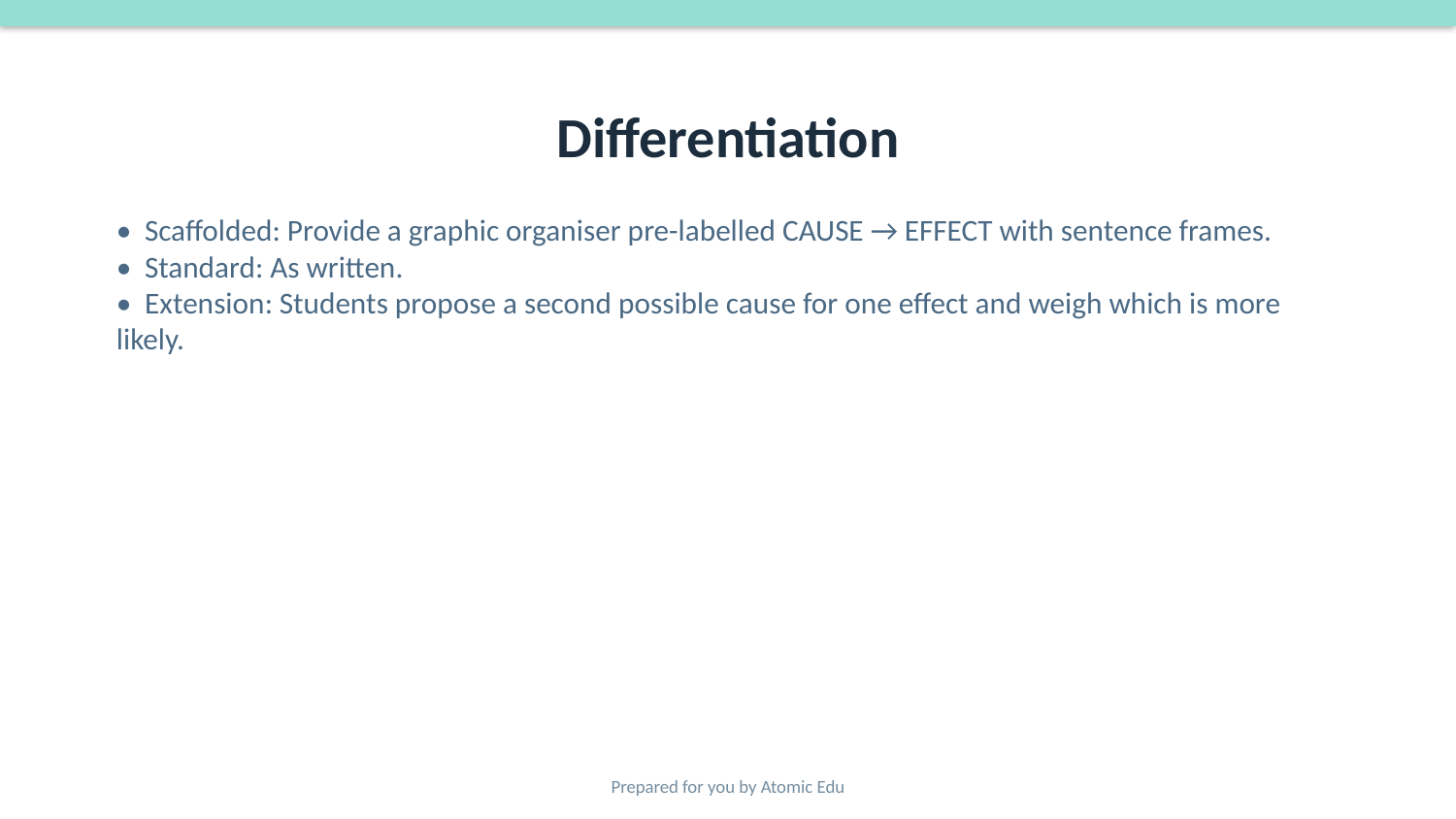

# Differentiation
•  Scaffolded: Provide a graphic organiser pre-labelled CAUSE → EFFECT with sentence frames.
•  Standard: As written.
•  Extension: Students propose a second possible cause for one effect and weigh which is more likely.
Prepared for you by Atomic Edu